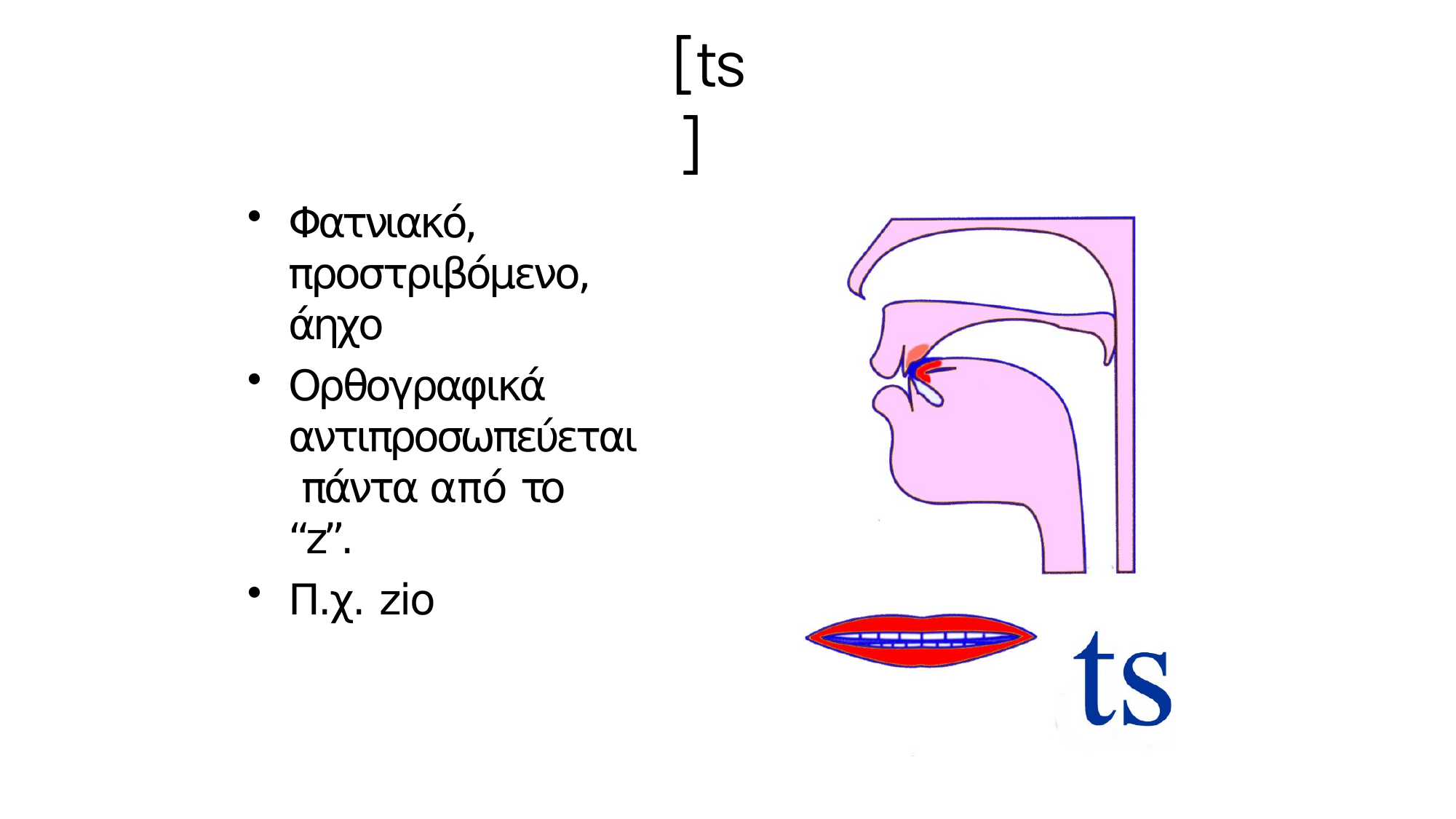

# [ts]
Φατνιακό,  προστριβόμενο, άηχο
Ορθογραφικά  αντιπροσωπεύεται  πάντα από το “z”.
Π.χ. zio

18